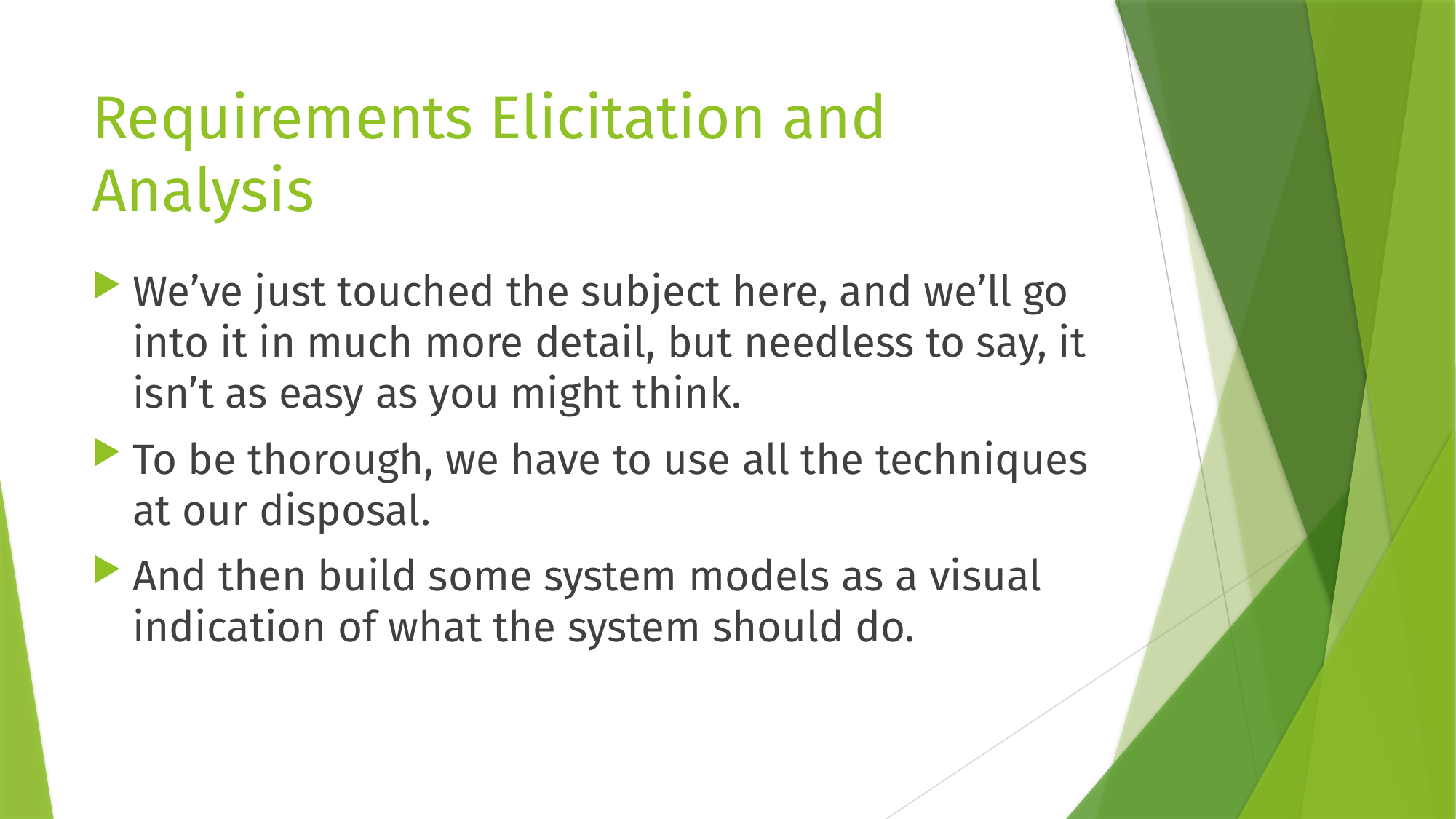

# Requirements Elicitation and Analysis
We’ve just touched the subject here, and we’ll go into it in much more detail, but needless to say, it isn’t as easy as you might think.
To be thorough, we have to use all the techniques at our disposal.
And then build some system models as a visual indication of what the system should do.